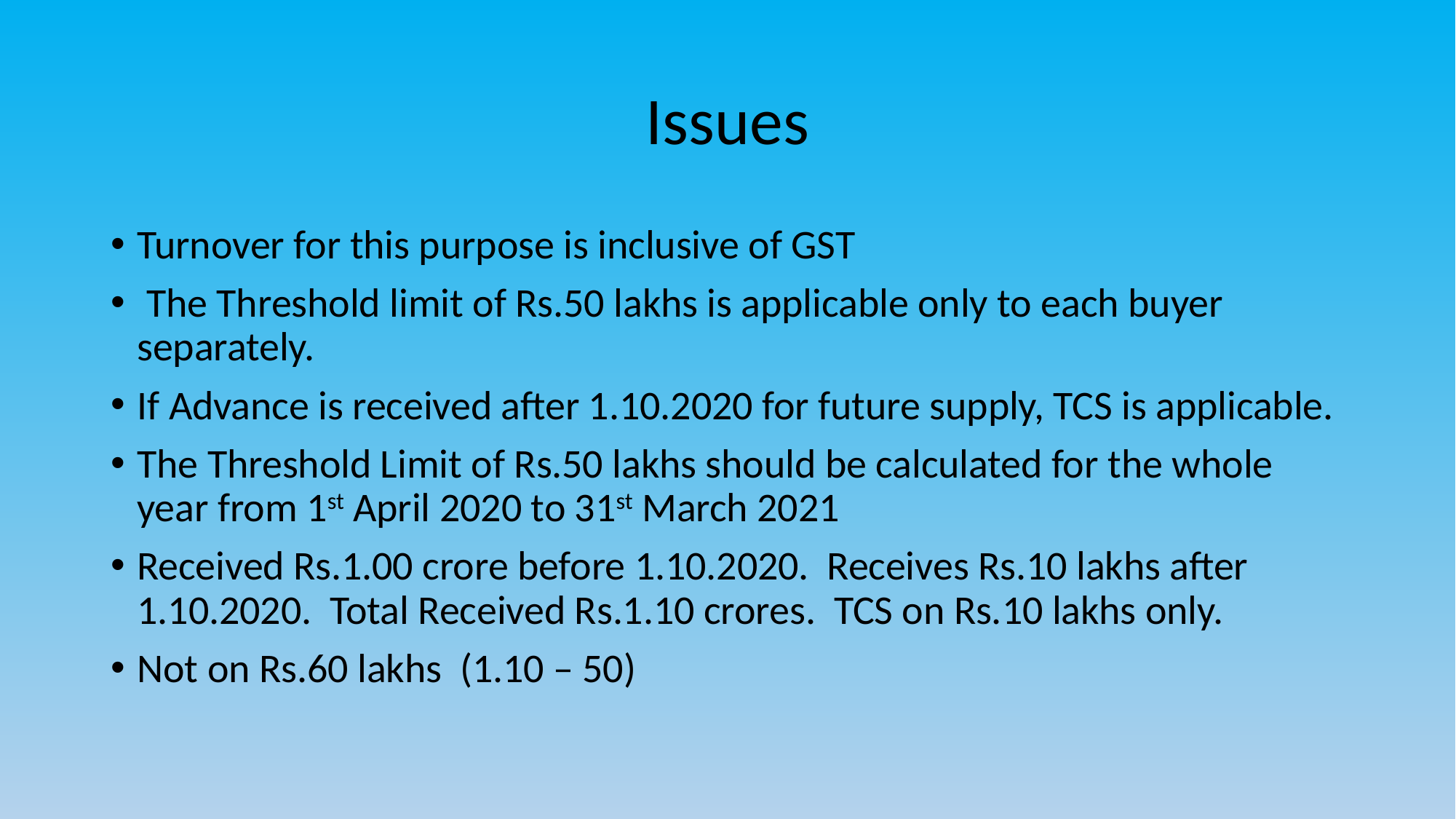

# Issues
Turnover for this purpose is inclusive of GST
 The Threshold limit of Rs.50 lakhs is applicable only to each buyer separately.
If Advance is received after 1.10.2020 for future supply, TCS is applicable.
The Threshold Limit of Rs.50 lakhs should be calculated for the whole year from 1st April 2020 to 31st March 2021
Received Rs.1.00 crore before 1.10.2020.  Receives Rs.10 lakhs after 1.10.2020.  Total Received Rs.1.10 crores.  TCS on Rs.10 lakhs only.
Not on Rs.60 lakhs  (1.10 – 50)